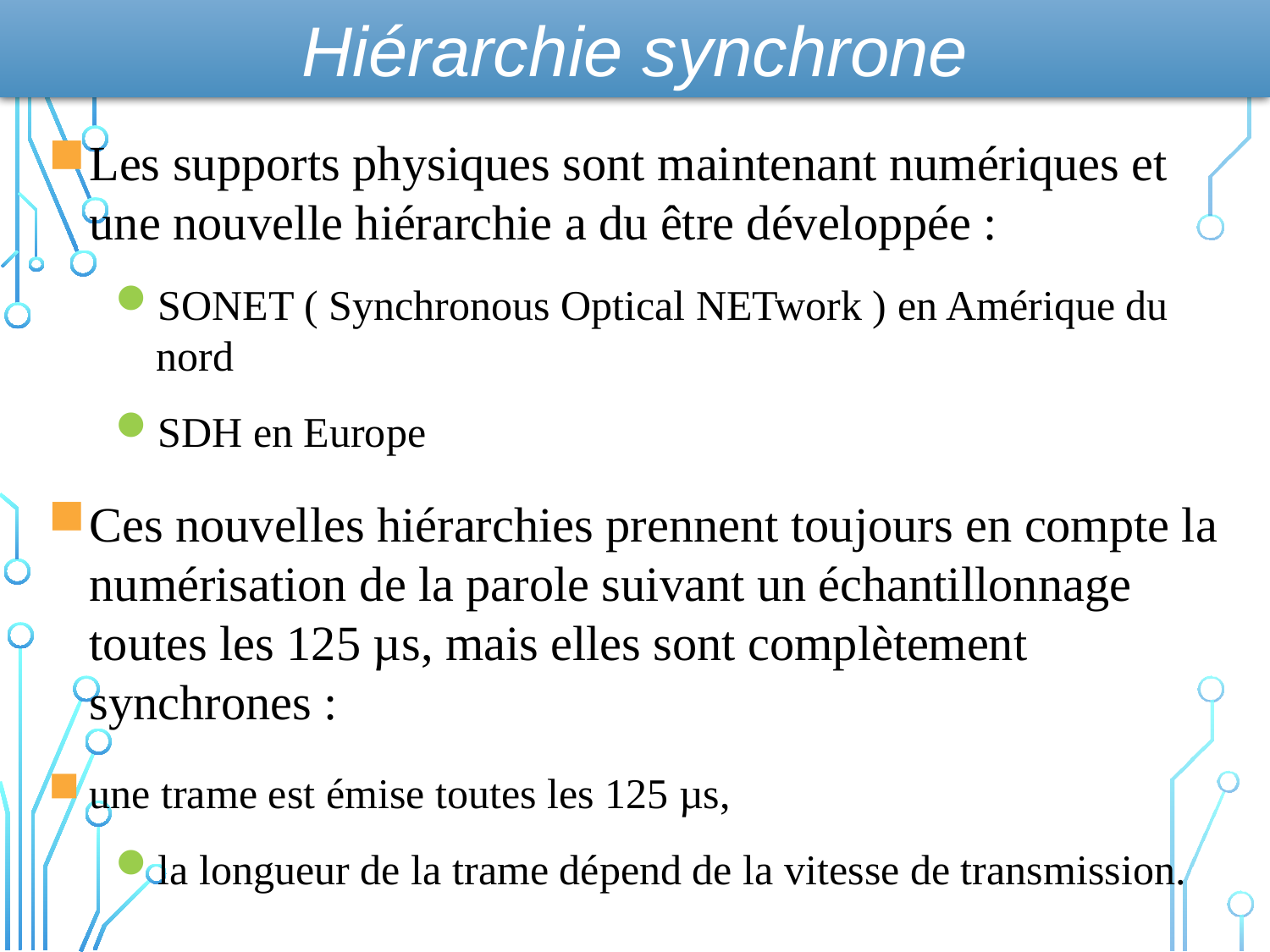

Hiérarchie synchrone
Les supports physiques sont maintenant numériques et une nouvelle hiérarchie a du être développée :
SONET ( Synchronous Optical NETwork ) en Amérique du nord
SDH en Europe
Ces nouvelles hiérarchies prennent toujours en compte la numérisation de la parole suivant un échantillonnage toutes les 125 µs, mais elles sont complètement synchrones :
une trame est émise toutes les 125 µs,
la longueur de la trame dépend de la vitesse de transmission.